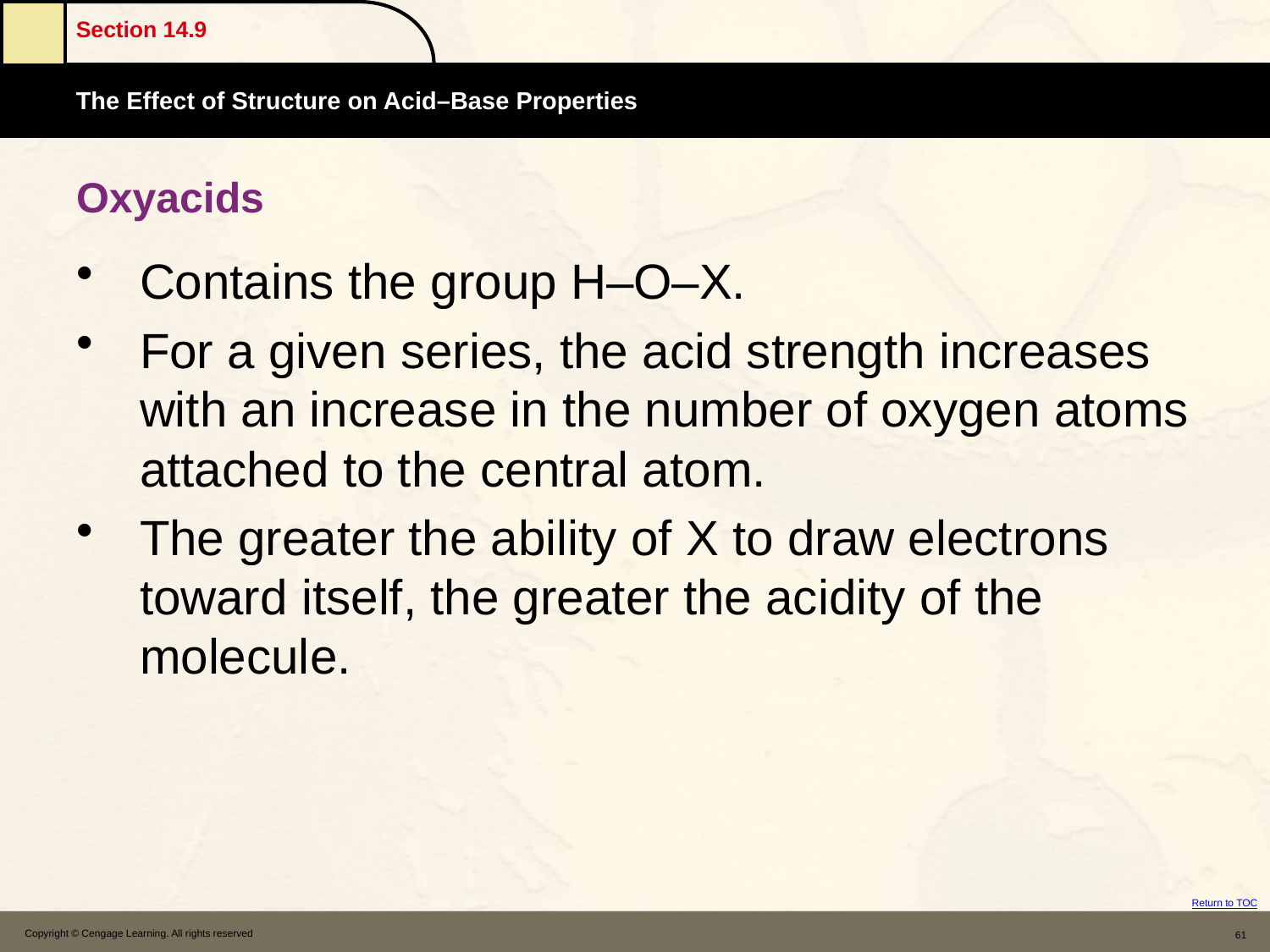

# Oxyacids
Contains the group H–O–X.
For a given series, the acid strength increases with an increase in the number of oxygen atoms attached to the central atom.
The greater the ability of X to draw electrons toward itself, the greater the acidity of the molecule.

Copyright © Cengage Learning. All rights reserved
61